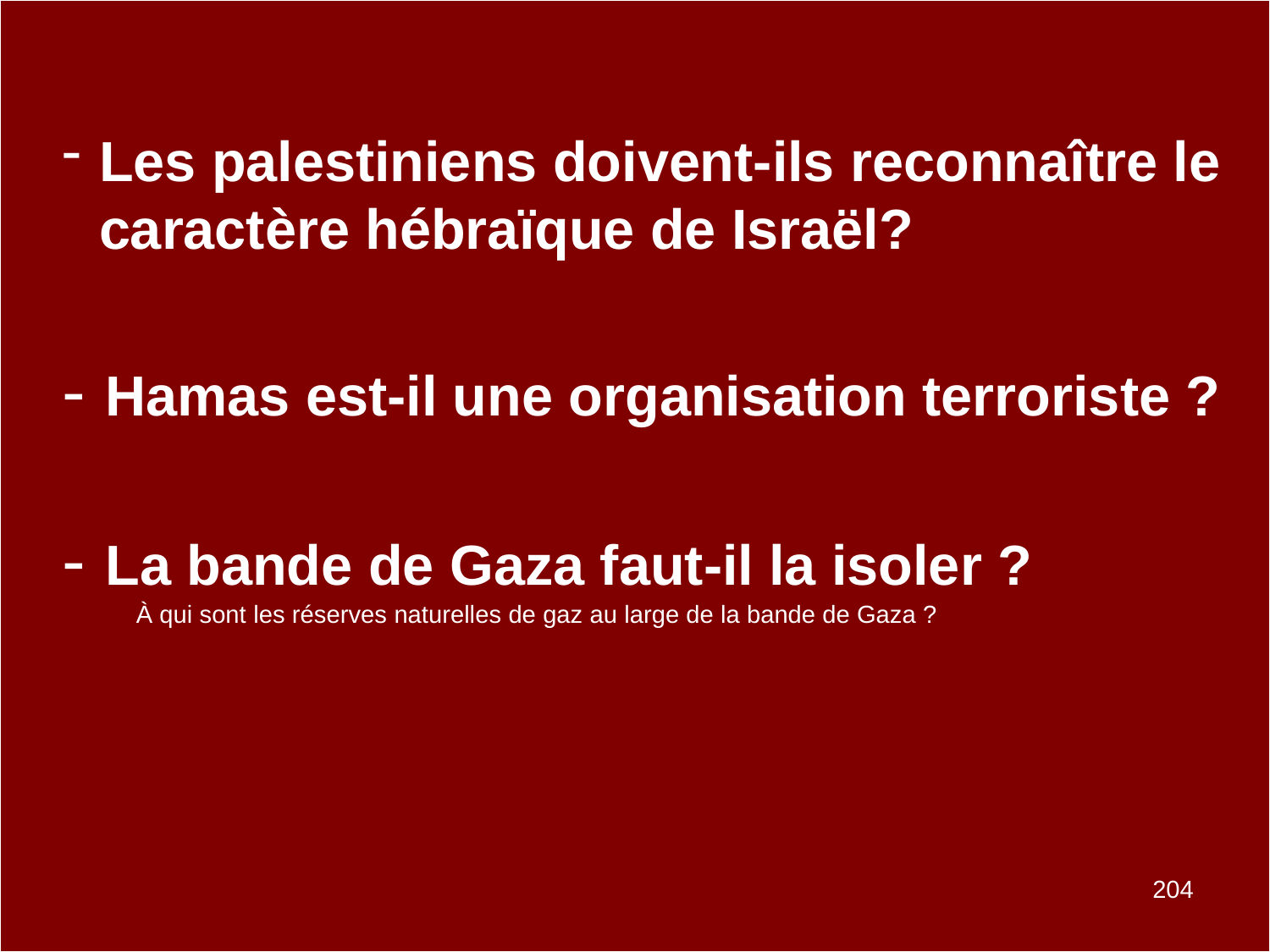

Les palestiniens doivent-ils reconnaître le caractère hébraïque de Israël?

- Hamas est-il une organisation terroriste ?

- La bande de Gaza faut-il la isoler ?
À qui sont les réserves naturelles de gaz au large de la bande de Gaza ?
204